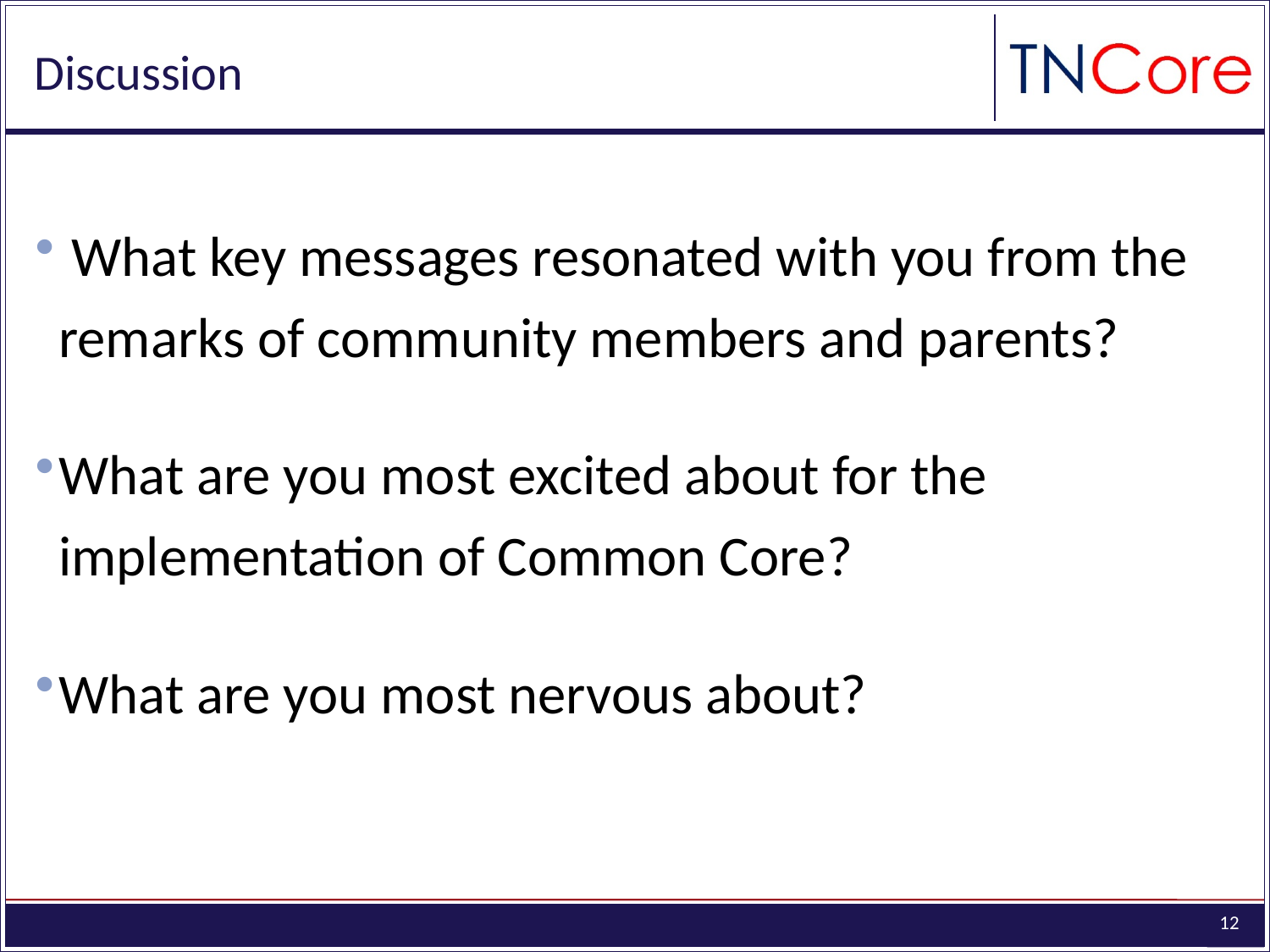

# Discussion
 What key messages resonated with you from the remarks of community members and parents?
What are you most excited about for the implementation of Common Core?
What are you most nervous about?